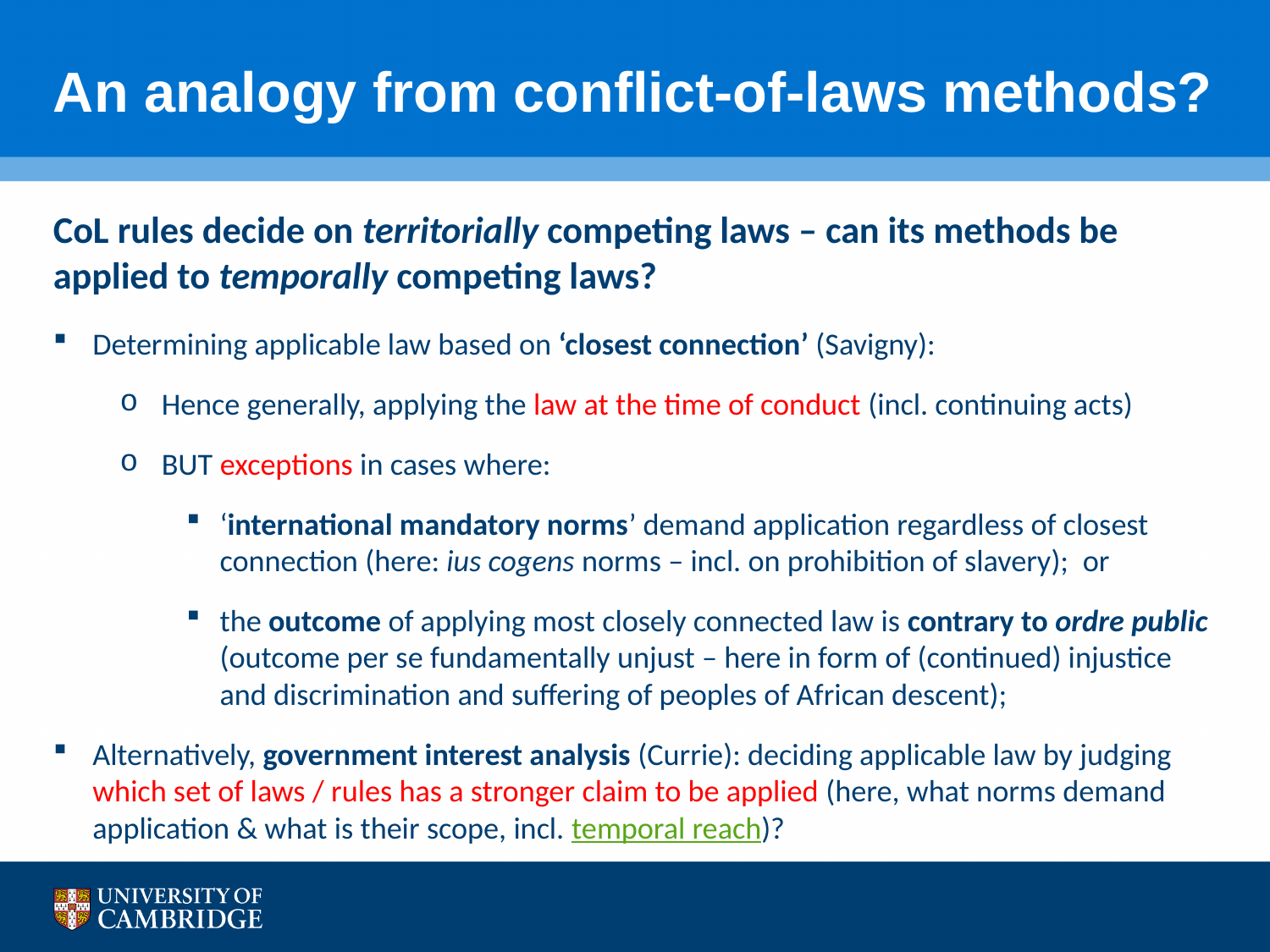

# An analogy from conflict-of-laws methods?
CoL rules decide on territorially competing laws – can its methods be applied to temporally competing laws?
Determining applicable law based on ‘closest connection’ (Savigny):
Hence generally, applying the law at the time of conduct (incl. continuing acts)
BUT exceptions in cases where:
‘international mandatory norms’ demand application regardless of closest connection (here: ius cogens norms – incl. on prohibition of slavery);  or
the outcome of applying most closely connected law is contrary to ordre public (outcome per se fundamentally unjust – here in form of (continued) injustice and discrimination and suffering of peoples of African descent);
Alternatively, government interest analysis (Currie): deciding applicable law by judging which set of laws / rules has a stronger claim to be applied (here, what norms demand application & what is their scope, incl. temporal reach)?